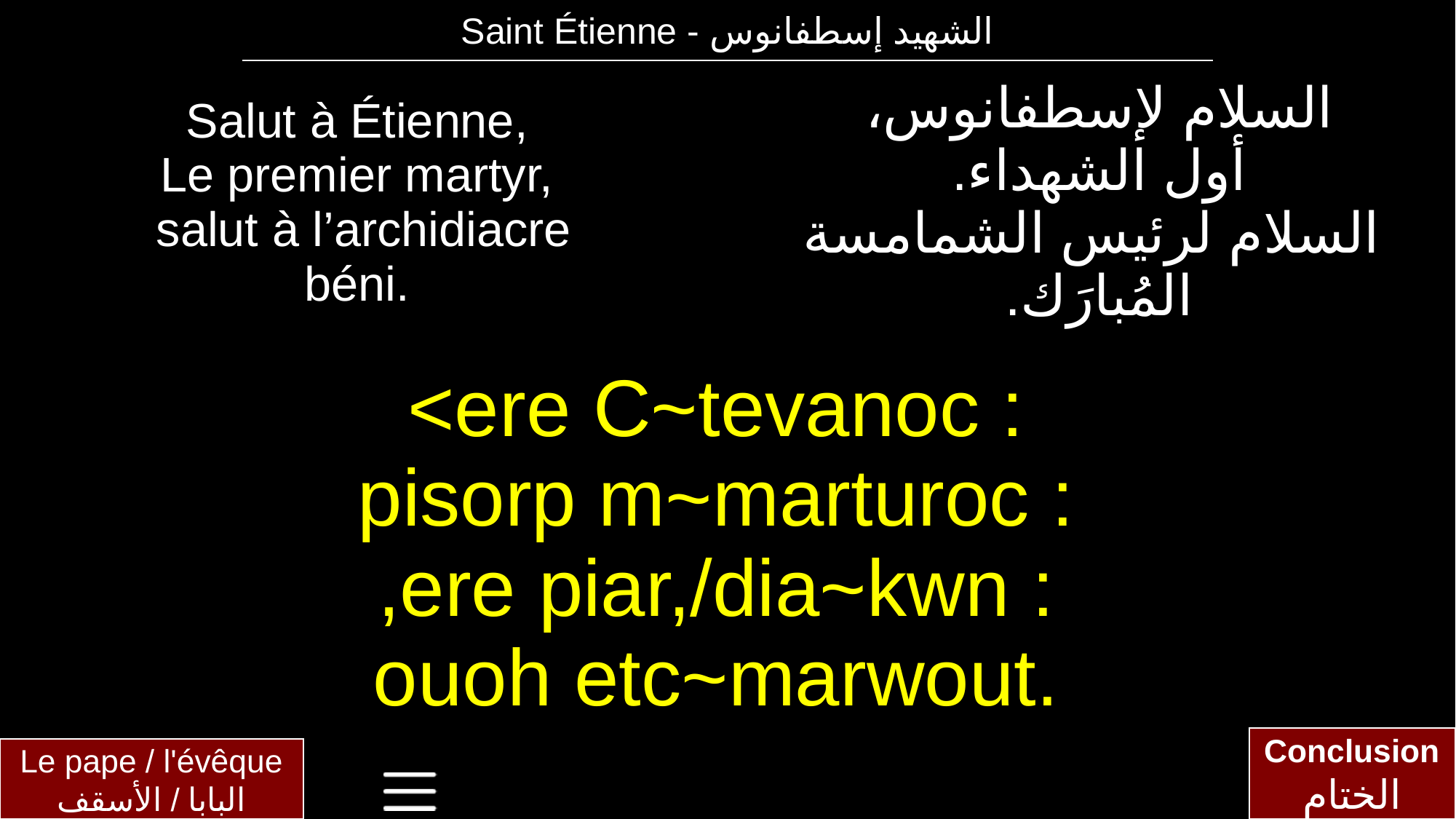

| Saint Étienne - الشهيد إسطفانوس |
| --- |
| Salut à Étienne, Le premier martyr, salut à l’archidiacre béni. | السلام لإسطفانوس، أول الشهداء. السلام لرئيس الشمامسة المُبارَك. |
| --- | --- |
| <ere C~tevanoc : pisorp m~marturoc : ,ere piar,/dia~kwn : ouoh etc~marwout. |  |
Conclusion
الختام
Le pape / l'évêque
البابا / الأسقف